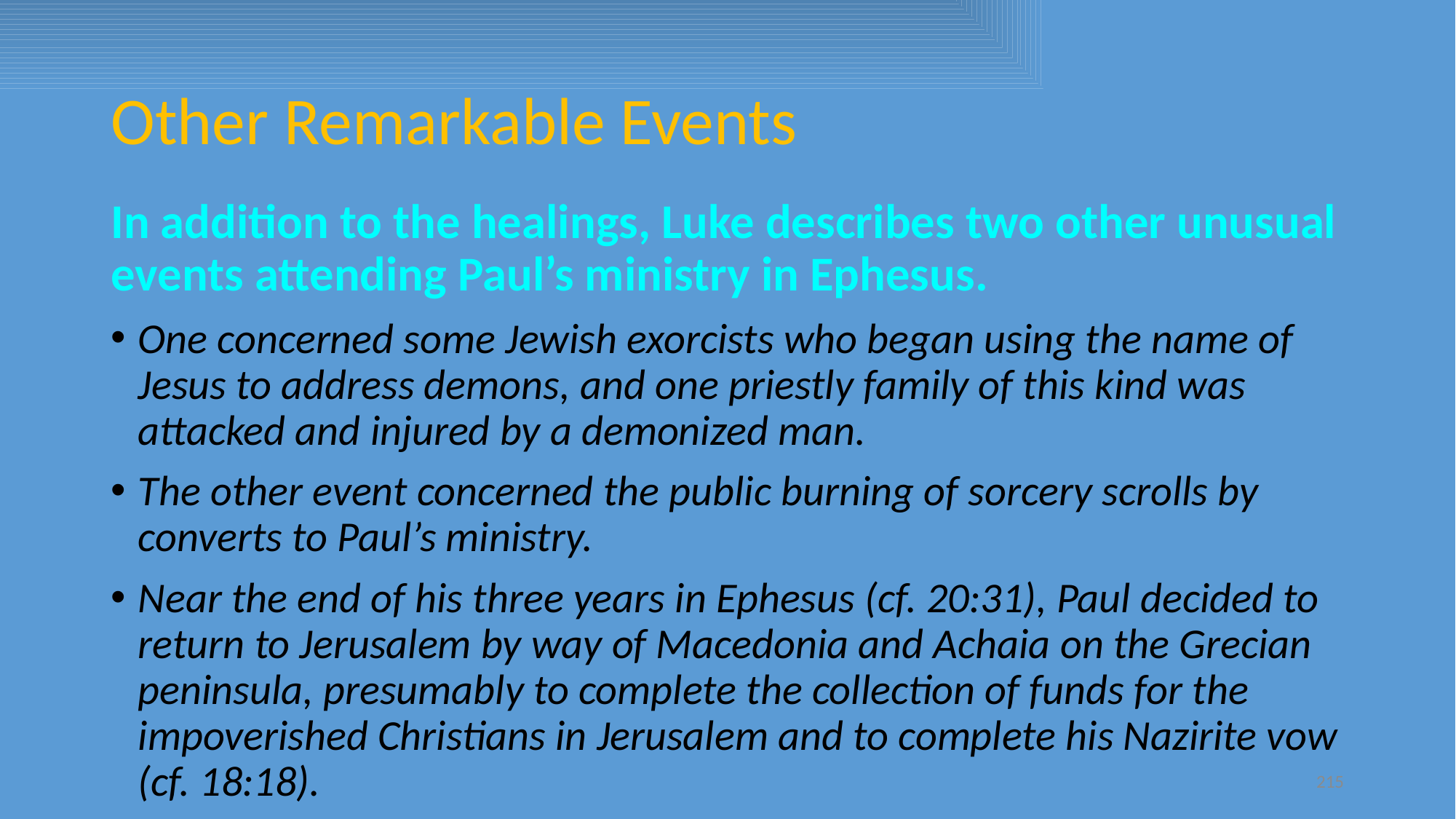

# Other Remarkable Events
In addition to the healings, Luke describes two other unusual events attending Paul’s ministry in Ephesus.
One concerned some Jewish exorcists who began using the name of Jesus to address demons, and one priestly family of this kind was attacked and injured by a demonized man.
The other event concerned the public burning of sorcery scrolls by converts to Paul’s ministry.
Near the end of his three years in Ephesus (cf. 20:31), Paul decided to return to Jerusalem by way of Macedonia and Achaia on the Grecian peninsula, presumably to complete the collection of funds for the impoverished Christians in Jerusalem and to complete his Nazirite vow (cf. 18:18).
215